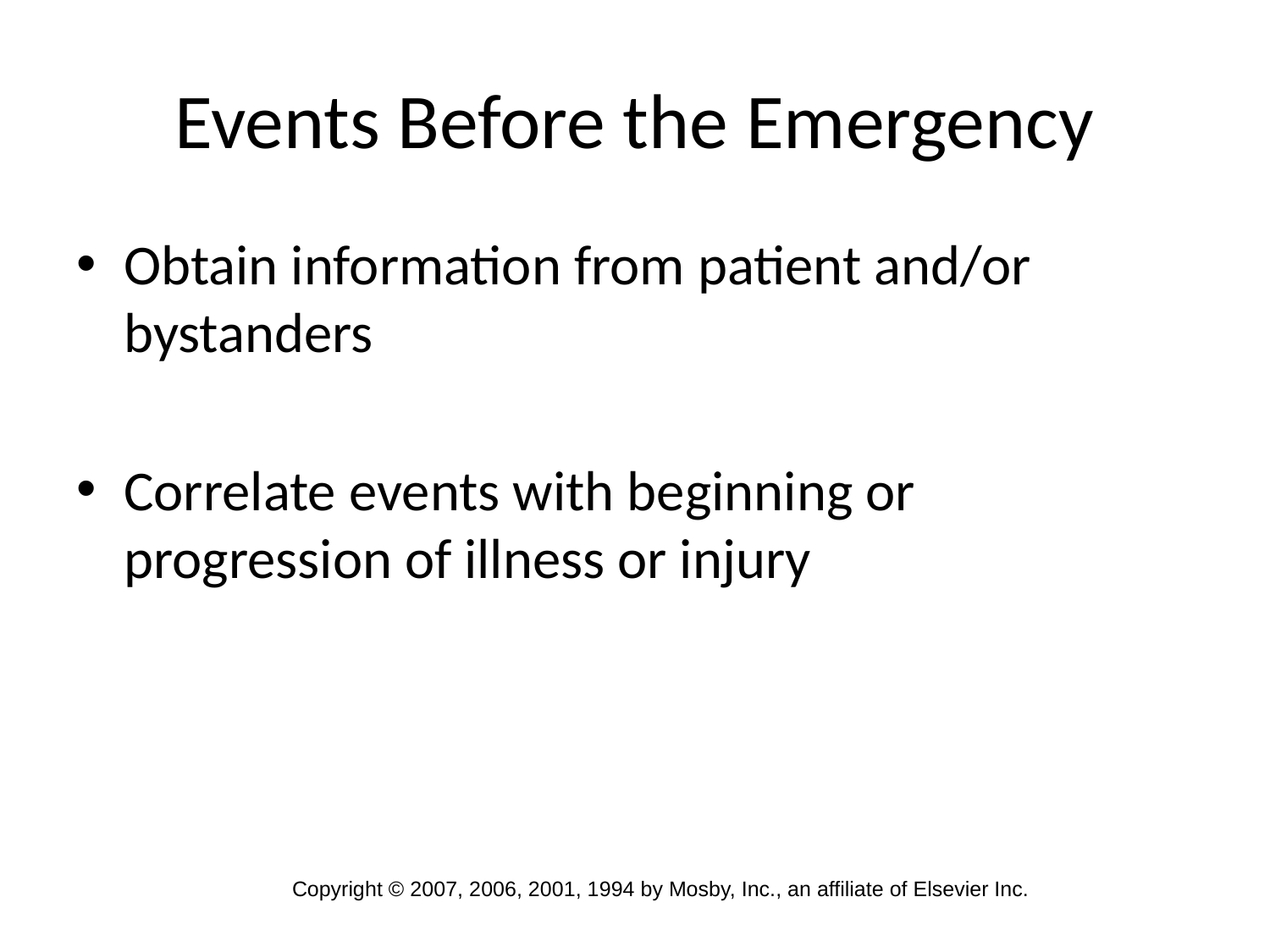

# Events Before the Emergency
Obtain information from patient and/or bystanders

Correlate events with beginning or progression of illness or injury
Copyright © 2007, 2006, 2001, 1994 by Mosby, Inc., an affiliate of Elsevier Inc.